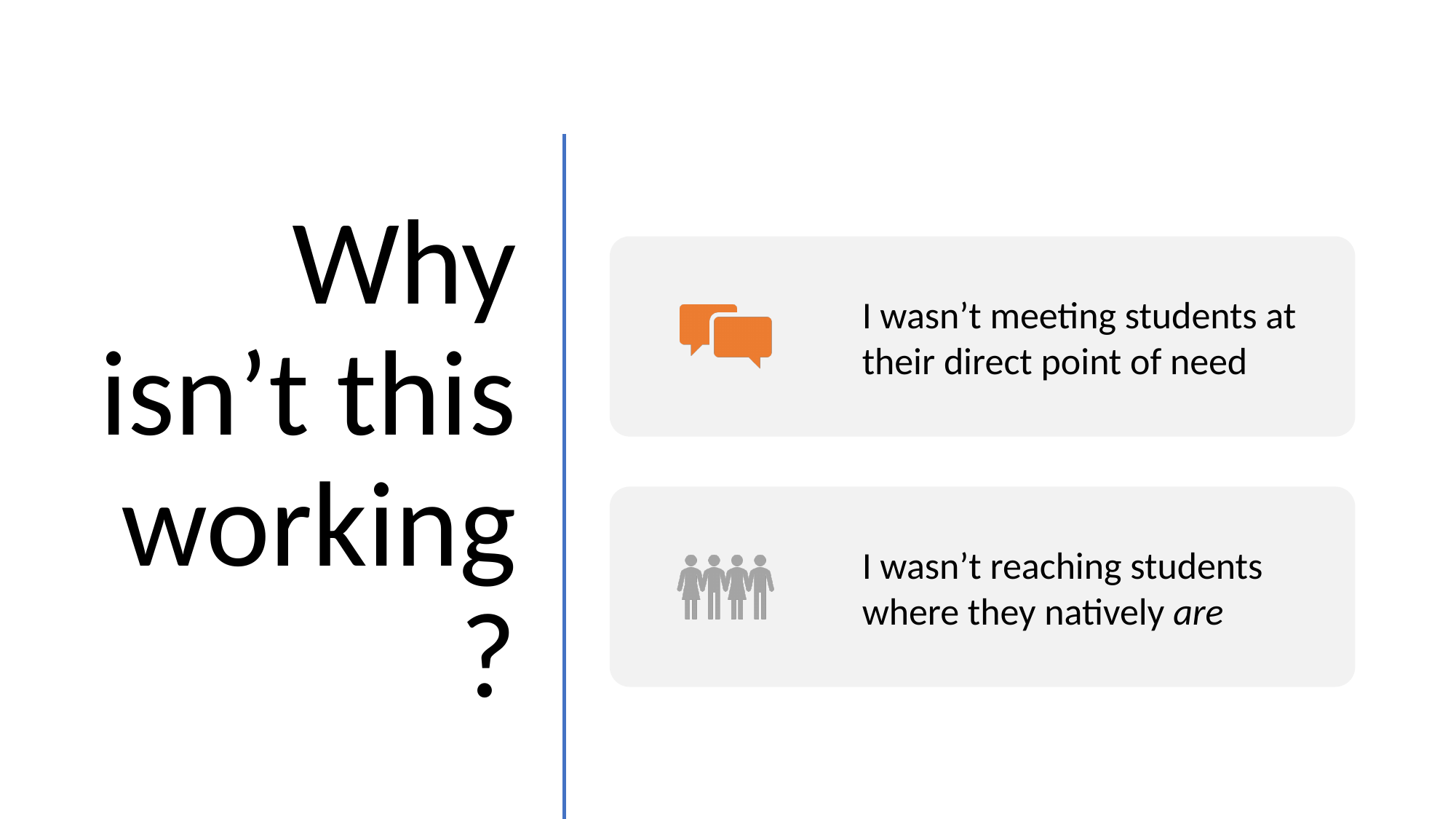

# Why isn’t this working?
I wasn’t meeting students at their direct point of need
I wasn’t reaching students where they natively are